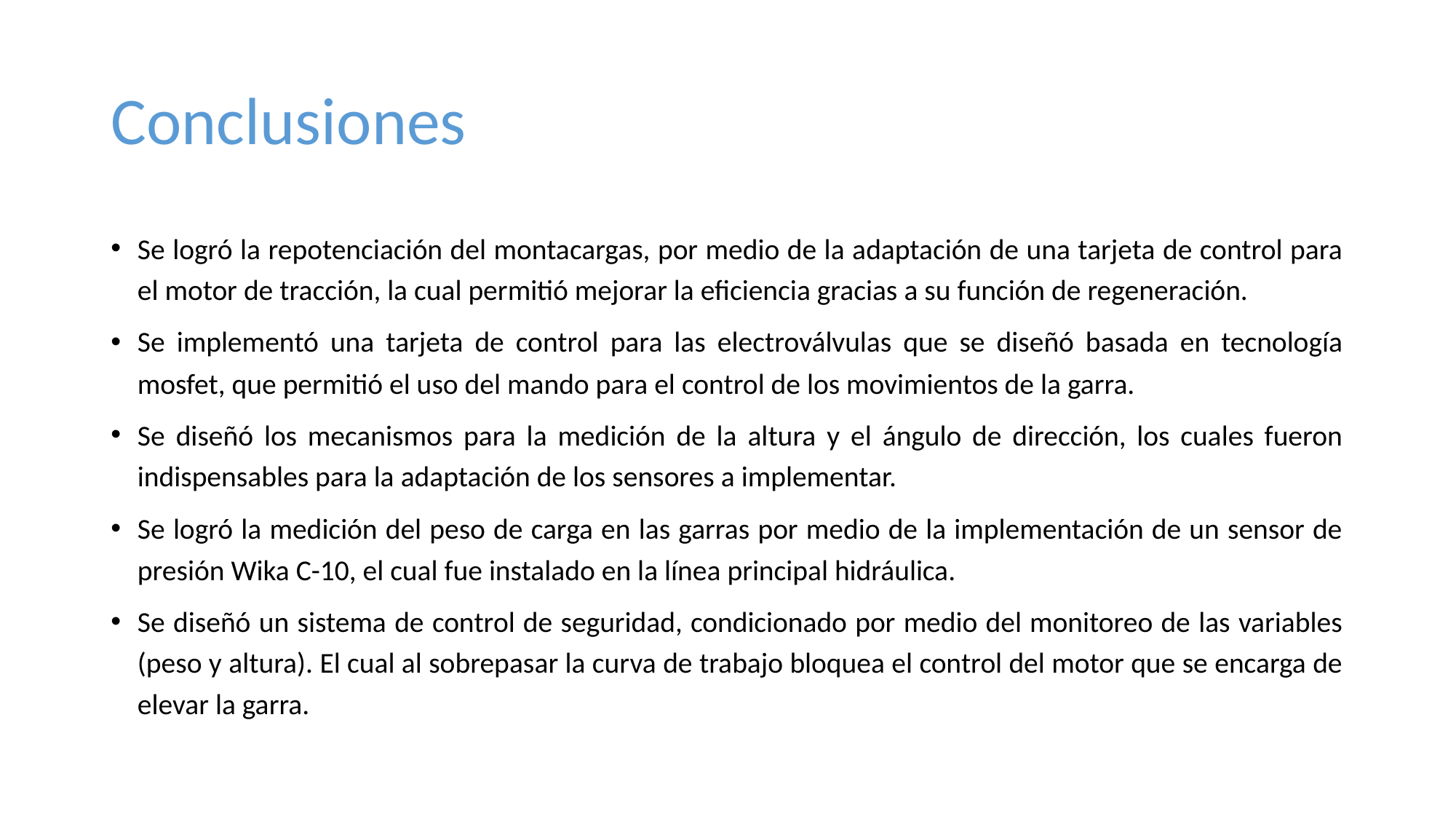

# Conclusiones
Se logró la repotenciación del montacargas, por medio de la adaptación de una tarjeta de control para el motor de tracción, la cual permitió mejorar la eficiencia gracias a su función de regeneración.
Se implementó una tarjeta de control para las electroválvulas que se diseñó basada en tecnología mosfet, que permitió el uso del mando para el control de los movimientos de la garra.
Se diseñó los mecanismos para la medición de la altura y el ángulo de dirección, los cuales fueron indispensables para la adaptación de los sensores a implementar.
Se logró la medición del peso de carga en las garras por medio de la implementación de un sensor de presión Wika C-10, el cual fue instalado en la línea principal hidráulica.
Se diseñó un sistema de control de seguridad, condicionado por medio del monitoreo de las variables (peso y altura). El cual al sobrepasar la curva de trabajo bloquea el control del motor que se encarga de elevar la garra.